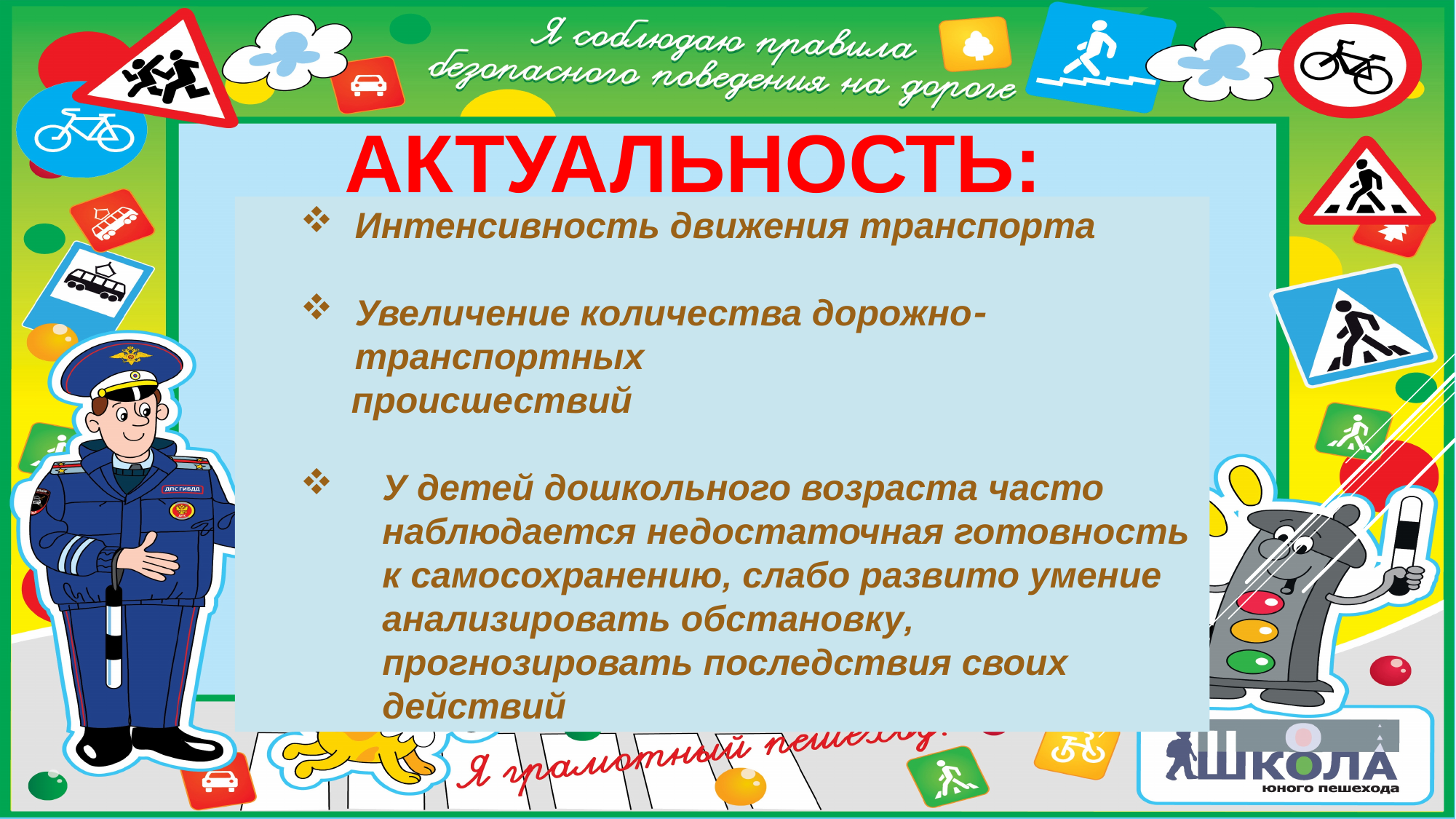

# Актуальность:
Интенсивность движения транспорта

Увеличение количества дорожно-транспортных
     происшествий

У детей дошкольного возраста часто наблюдается недостаточная готовность к самосохранению, слабо развито умение анализировать обстановку, прогнозировать последствия своих действий